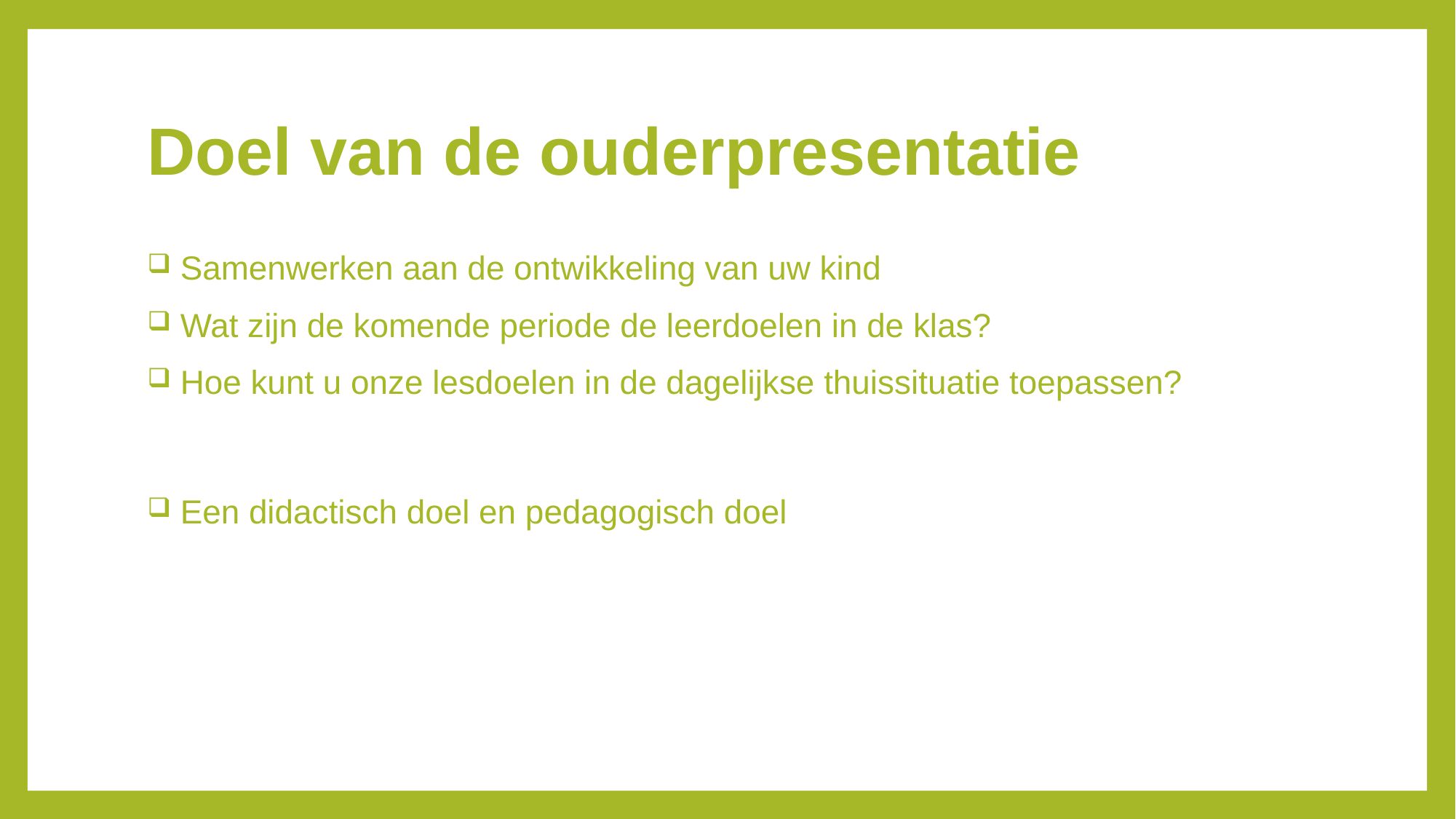

# Doel van de ouderpresentatie
 Samenwerken aan de ontwikkeling van uw kind
 Wat zijn de komende periode de leerdoelen in de klas?
 Hoe kunt u onze lesdoelen in de dagelijkse thuissituatie toepassen?
 Een didactisch doel en pedagogisch doel